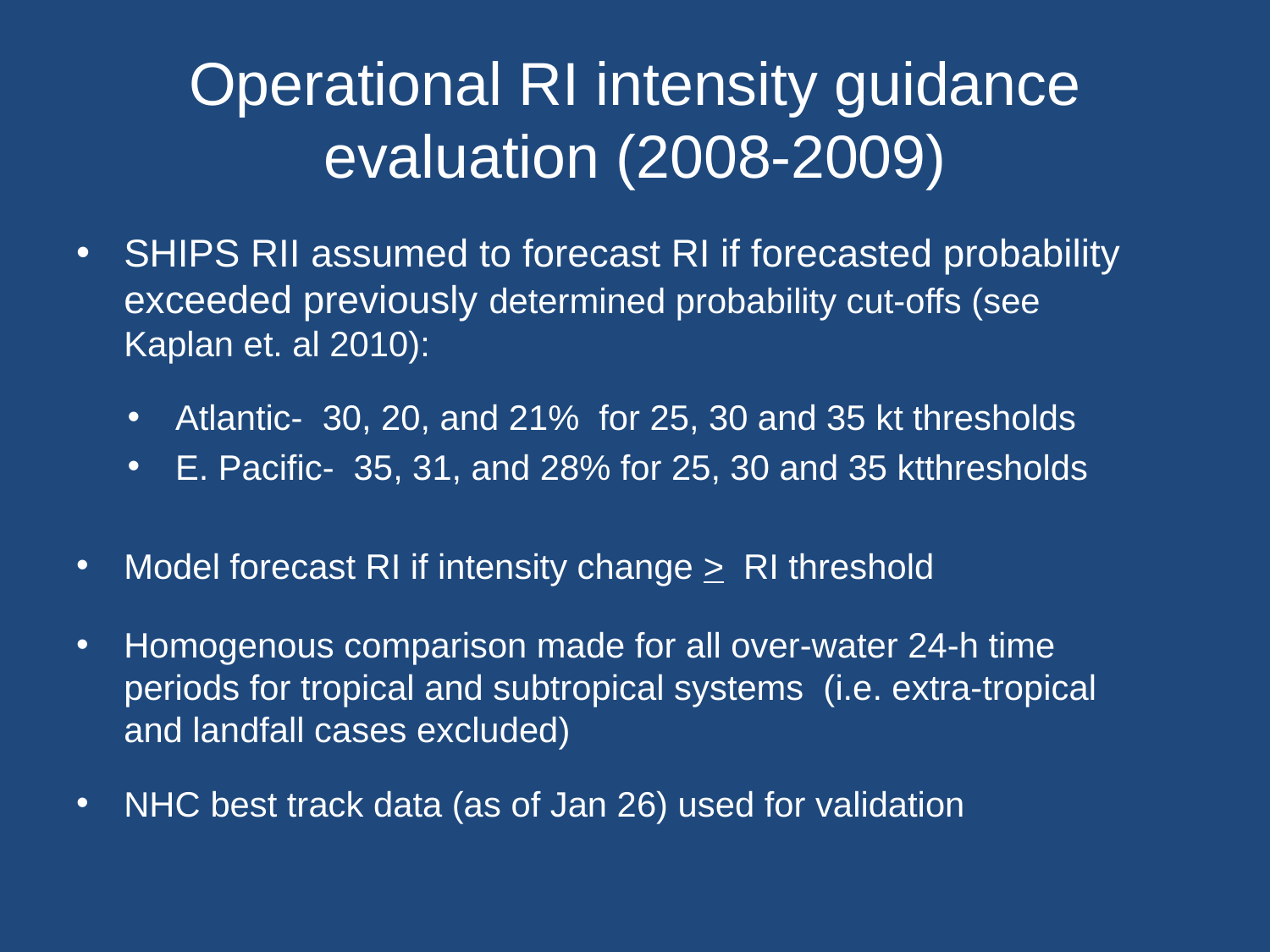

# Operational RI intensity guidance evaluation (2008-2009)
SHIPS RII assumed to forecast RI if forecasted probability exceeded previously determined probability cut-offs (see Kaplan et. al 2010):

Atlantic-  30, 20, and 21%  for 25, 30 and 35 kt thresholds
E. Pacific-  35, 31, and 28% for 25, 30 and 35 ktthresholds

Model forecast RI if intensity change >  RI threshold

Homogenous comparison made for all over-water 24-h time periods for tropical and subtropical systems  (i.e. extra-tropical and landfall cases excluded)

NHC best track data (as of Jan 26) used for validation